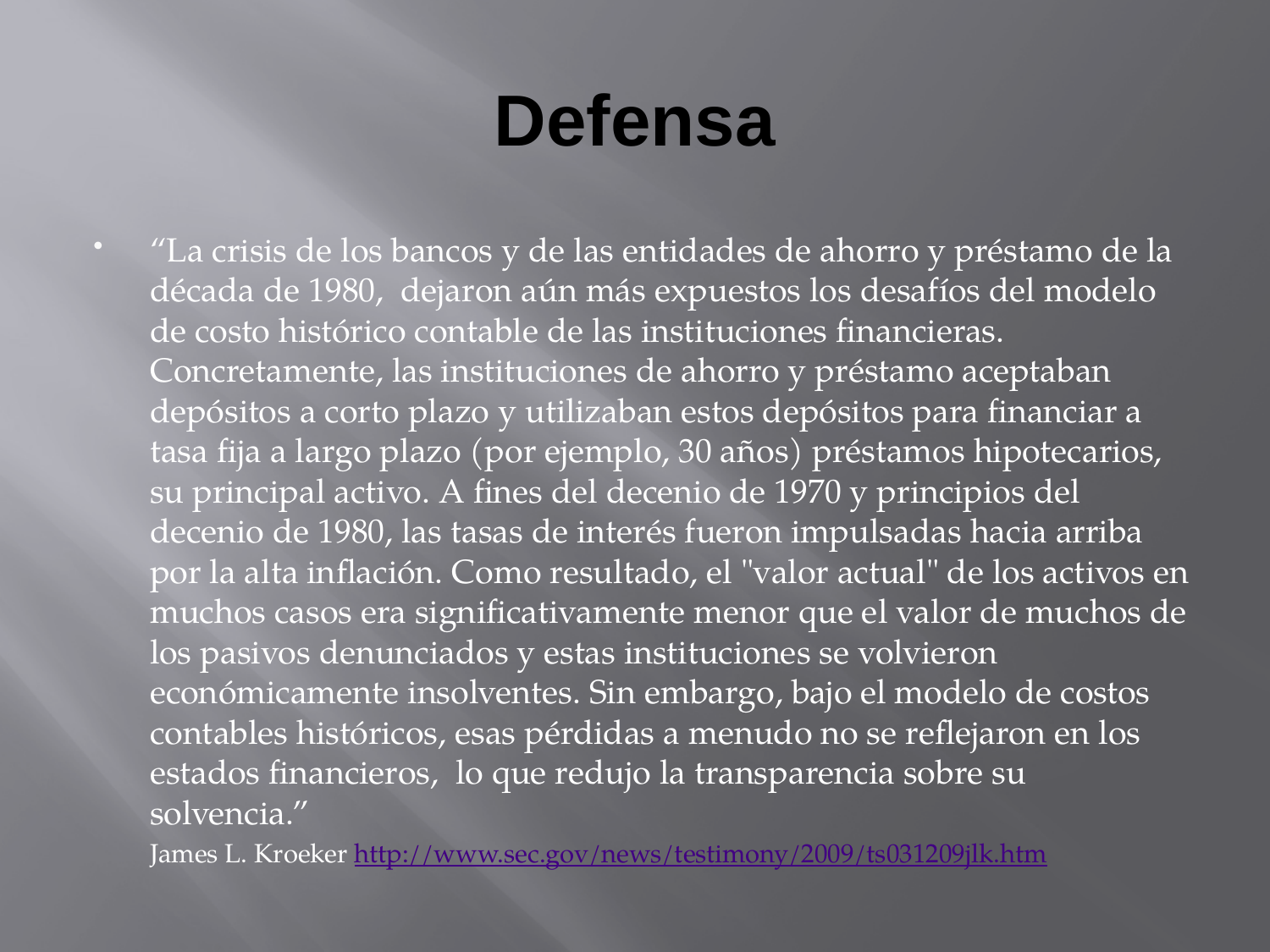

# Defensa
“La crisis de los bancos y de las entidades de ahorro y préstamo de la década de 1980,  dejaron aún más expuestos los desafíos del modelo de costo histórico contable de las instituciones financieras. Concretamente, las instituciones de ahorro y préstamo aceptaban depósitos a corto plazo y utilizaban estos depósitos para financiar a tasa fija a largo plazo (por ejemplo, 30 años) préstamos hipotecarios, su principal activo. A fines del decenio de 1970 y principios del decenio de 1980, las tasas de interés fueron impulsadas hacia arriba por la alta inflación. Como resultado, el "valor actual" de los activos en muchos casos era significativamente menor que el valor de muchos de los pasivos denunciados y estas instituciones se volvieron económicamente insolventes. Sin embargo, bajo el modelo de costos contables históricos, esas pérdidas a menudo no se reflejaron en los estados financieros,  lo que redujo la transparencia sobre su solvencia.”
	James L. Kroeker http://www.sec.gov/news/testimony/2009/ts031209jlk.htm